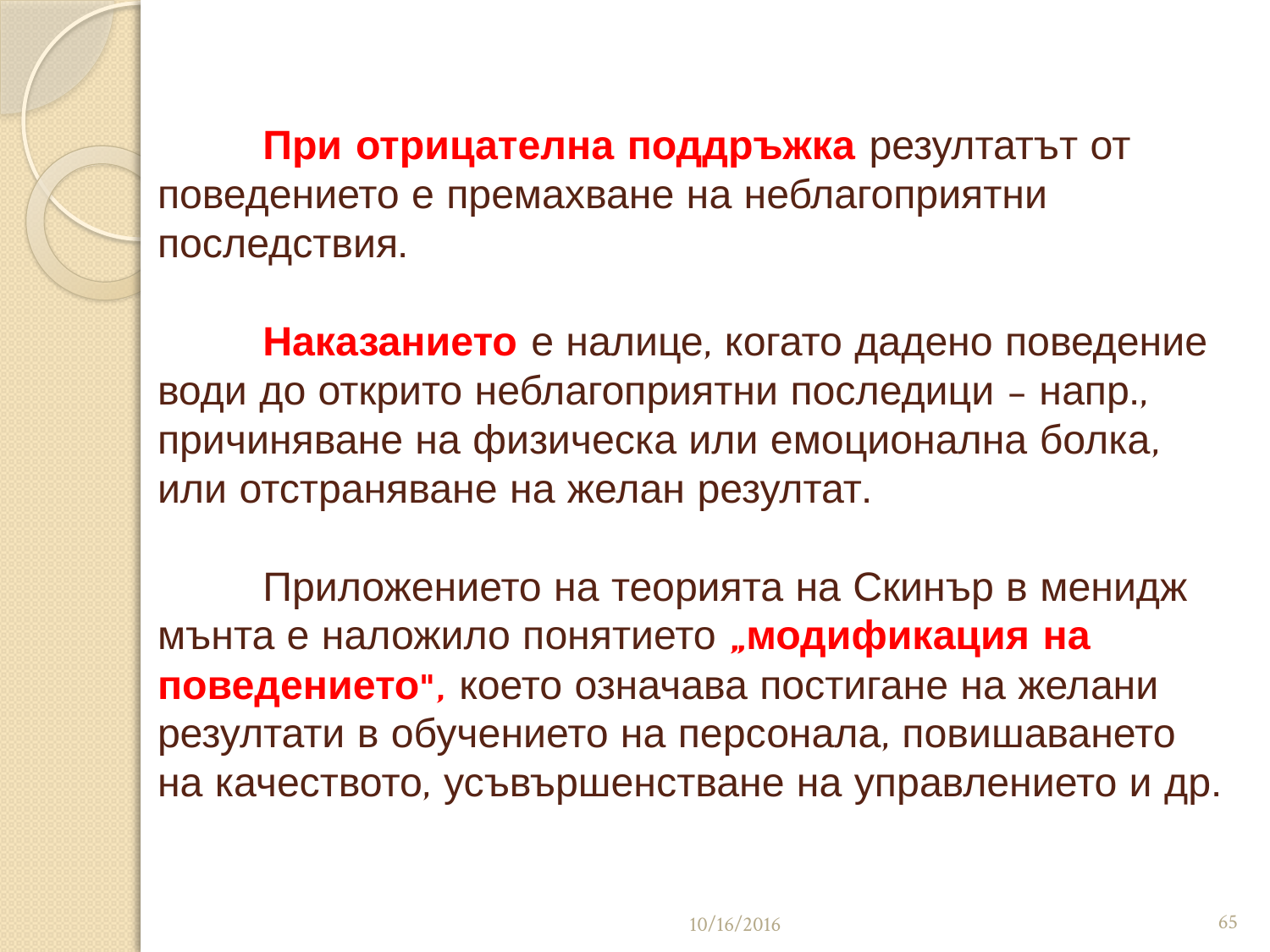

# При отрицателна поддръжка резултатът от поведението е пре­махване на неблагоприятни последствия. Наказанието е налице, когато дадено поведение води до открито неблагоприятни последици – напр., причиняване на физическа или емоционална болка, или отстраняване на желан резултат. Приложението на теорията на Скинър в менидж­мънта е наложило понятието „модификация на поведени­ето", което означава постигане на желани резултати в обучението на персонала, повишаването на качеството, усъвършенстване на управле­нието и др.
10/16/2016
65